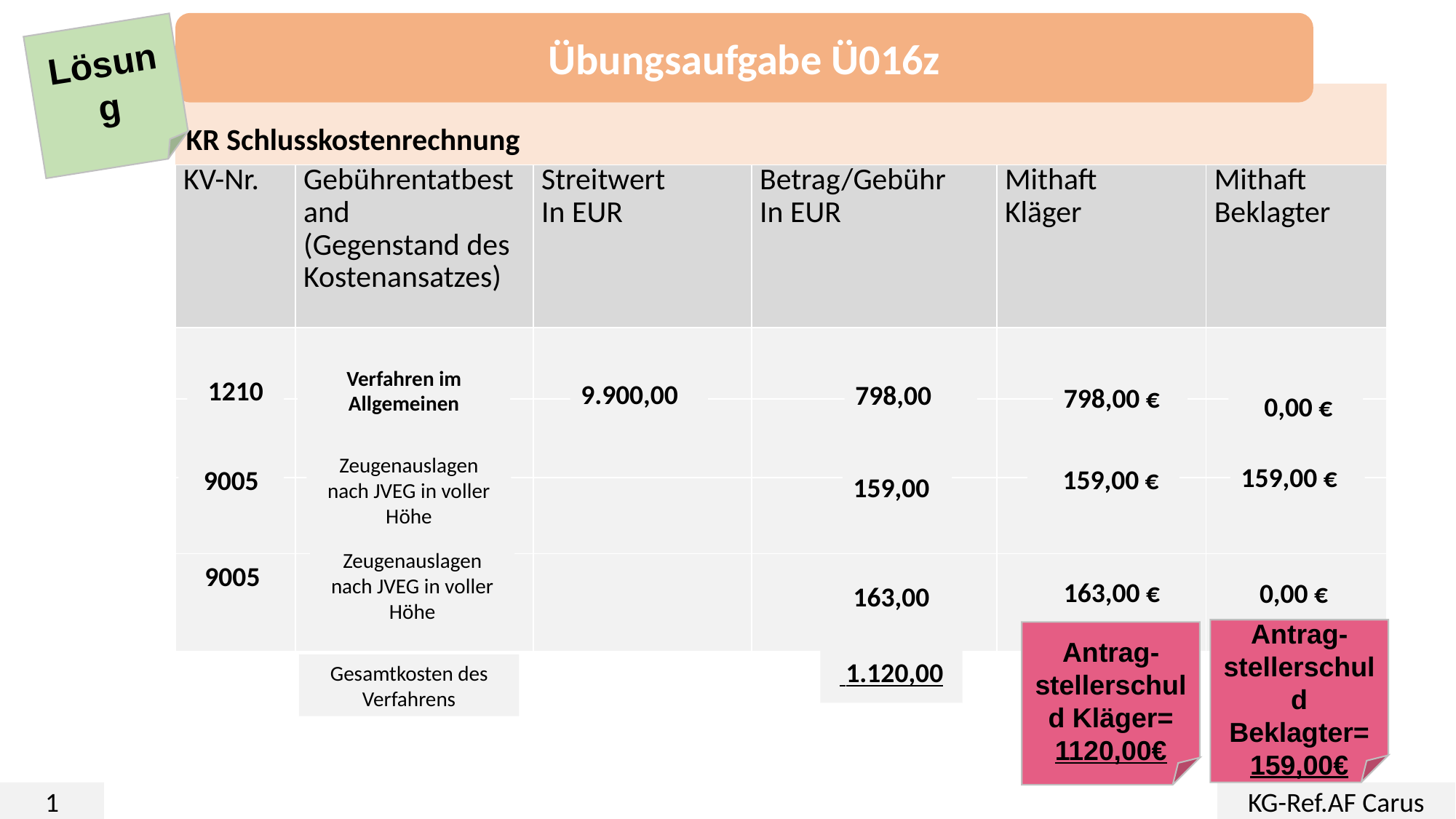

Übungsaufgabe Ü016z
Lösung
KR Schlusskostenrechnung
| KV-Nr. | Gebührentatbestand (Gegenstand des Kostenansatzes) | Streitwert In EUR | Betrag/Gebühr In EUR | Mithaft Kläger | Mithaft Beklagter |
| --- | --- | --- | --- | --- | --- |
|  |  |  |  |  |  |
|  |  |  |  |  |  |
|  |  |  |  |  |  |
|  |  |  |  |  |  |

Verfahren im Allgemeinen
9.900,00
1210
798,00 €
798,00
    0,00 €
159,00 €
    159,00 €
Zeugenauslagen nach JVEG in voller Höhe
159,00
9005
Zeugenauslagen nach JVEG in voller Höhe
9005
163,00 €
163,00
  0,00 €

Antrag-stellerschuld Beklagter=
159,00€

Antrag-stellerschuld Kläger=
1120,00€

 1.120,00
Gesamtkosten des Verfahrens
1
KG-Ref.AF Carus